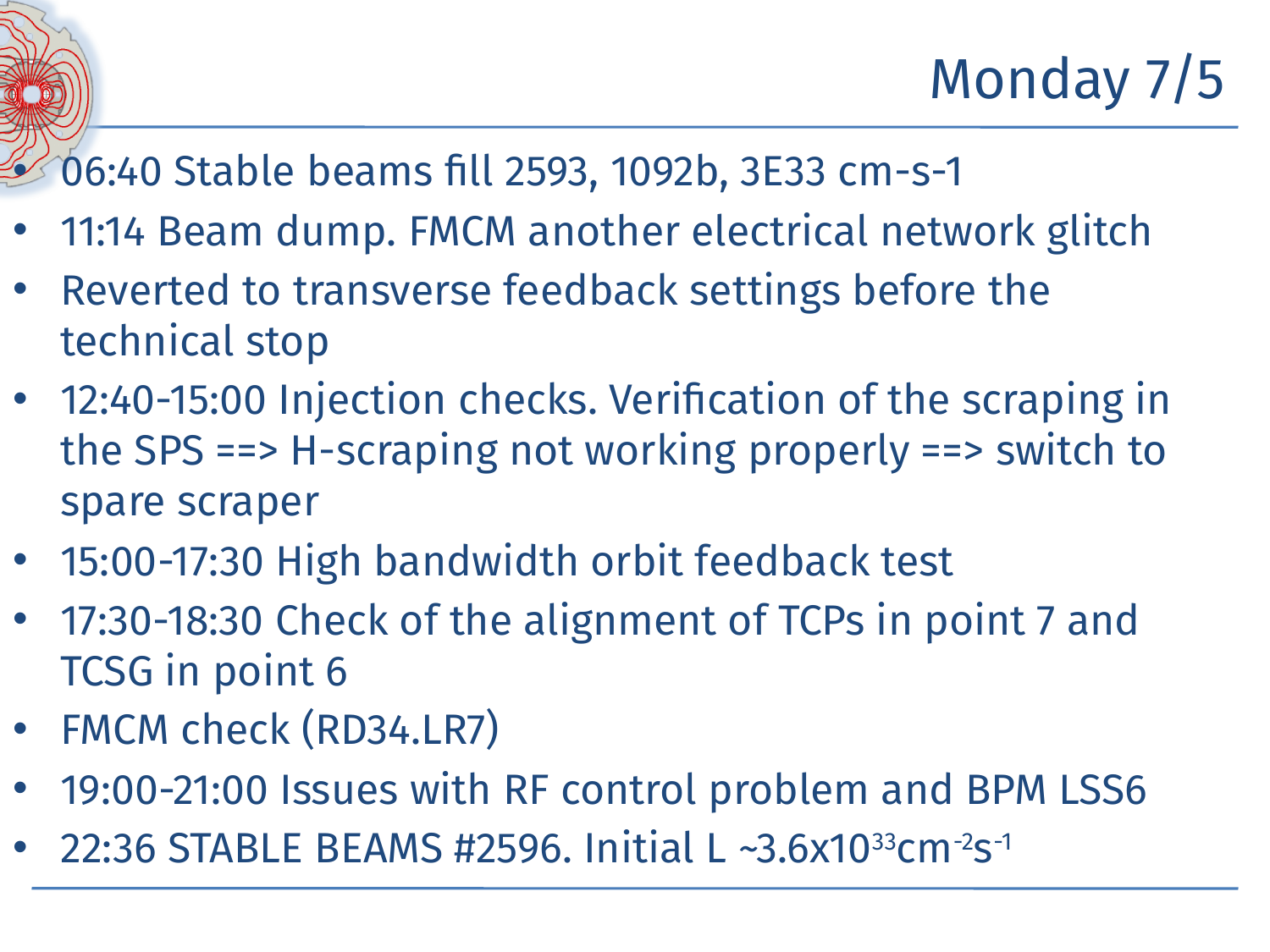

# Monday 7/5
06:40 Stable beams fill 2593, 1092b, 3E33 cm-s-1
11:14 Beam dump. FMCM another electrical network glitch
Reverted to transverse feedback settings before the technical stop
12:40-15:00 Injection checks. Verification of the scraping in the SPS ==> H-scraping not working properly ==> switch to spare scraper
15:00-17:30 High bandwidth orbit feedback test
17:30-18:30 Check of the alignment of TCPs in point 7 and TCSG in point 6
FMCM check (RD34.LR7)
19:00-21:00 Issues with RF control problem and BPM LSS6
22:36 STABLE BEAMS #2596. Initial L ~3.6x1033cm-2s-1